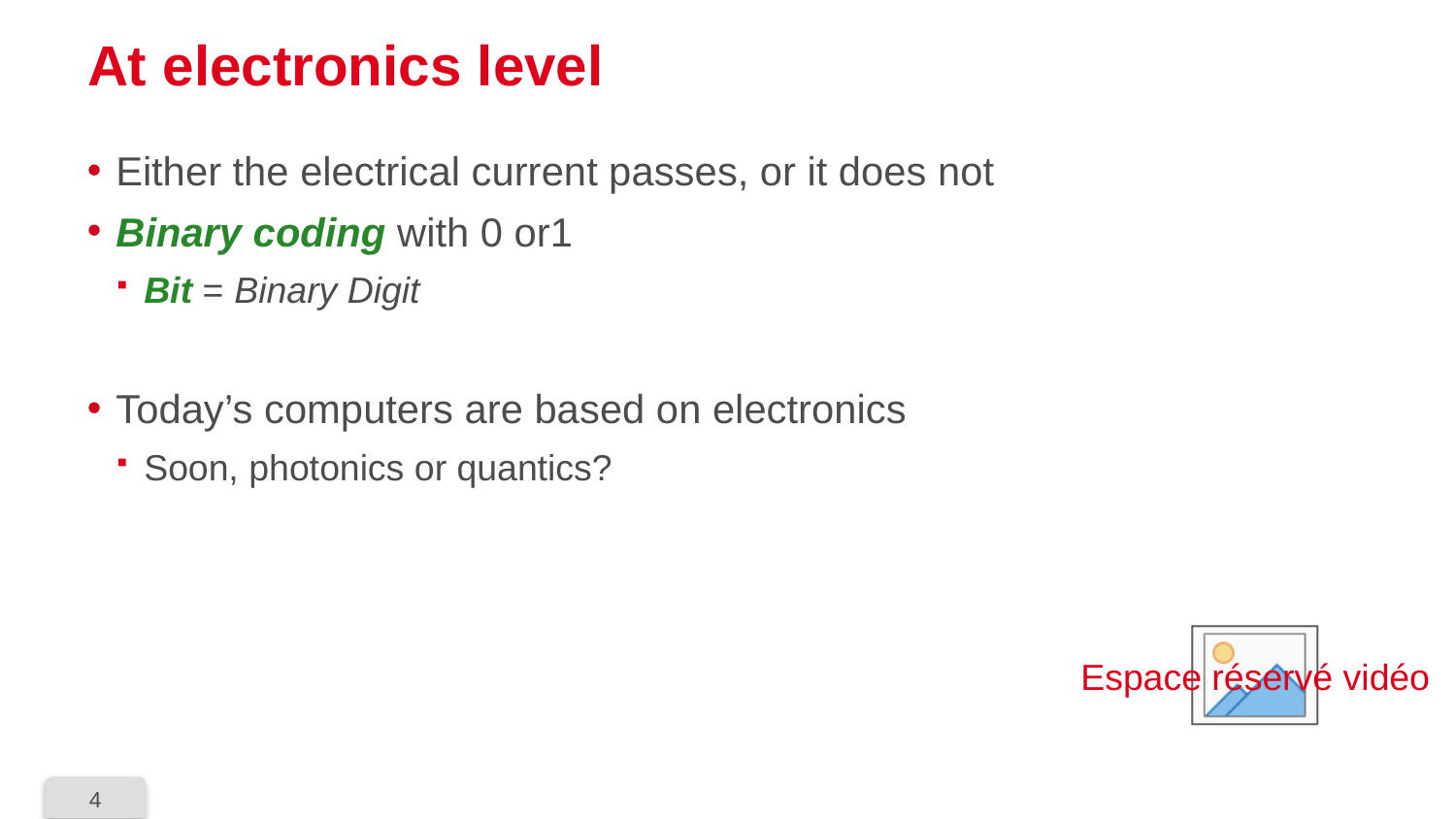

# At electronics level
Either the electrical current passes, or it does not
Binary coding with 0 or1
Bit = Binary Digit

Today’s computers are based on electronics
Soon, photonics or quantics?